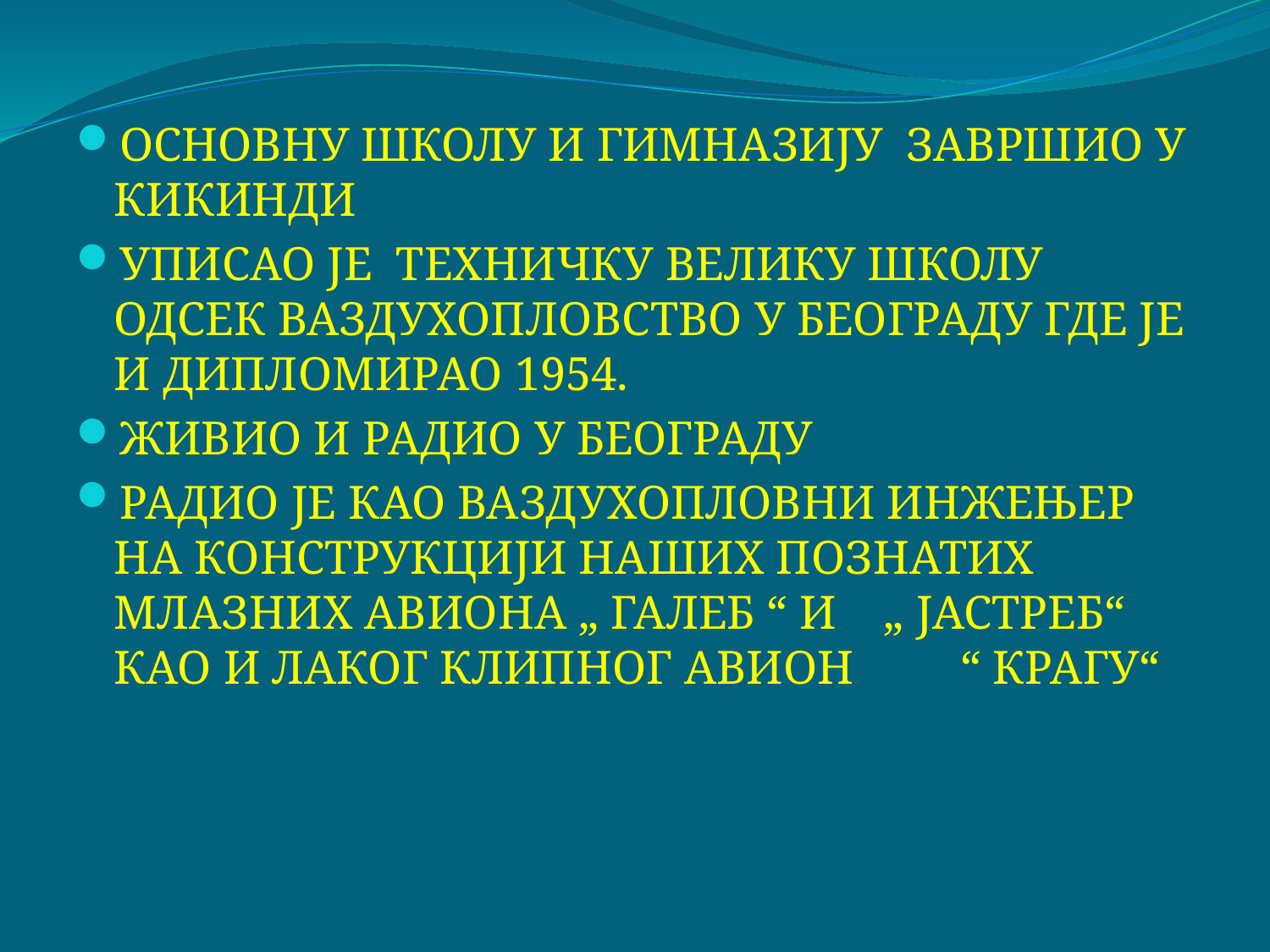

ОСНОВНУ ШКОЛУ И ГИМНАЗИЈУ  ЗАВРШИО У КИКИНДИ
УПИСАО ЈЕ  ТЕХНИЧКУ ВЕЛИКУ ШКОЛУ ОДСЕК ВАЗДУХОПЛОВСТВО У БЕОГРАДУ ГДЕ ЈЕ И ДИПЛОМИРАО 1954.
ЖИВИО И РАДИО У БЕОГРАДУ
РАДИО ЈЕ КАО ВАЗДУХОПЛОВНИ ИНЖЕЊЕР НА КОНСТРУКЦИЈИ НАШИХ ПОЗНАТИХ МЛАЗНИХ АВИОНА „ ГАЛЕБ “ И    „ ЈАСТРЕБ“ КАО И ЛАКОГ КЛИПНОГ АВИОН         “ КРАГУ“